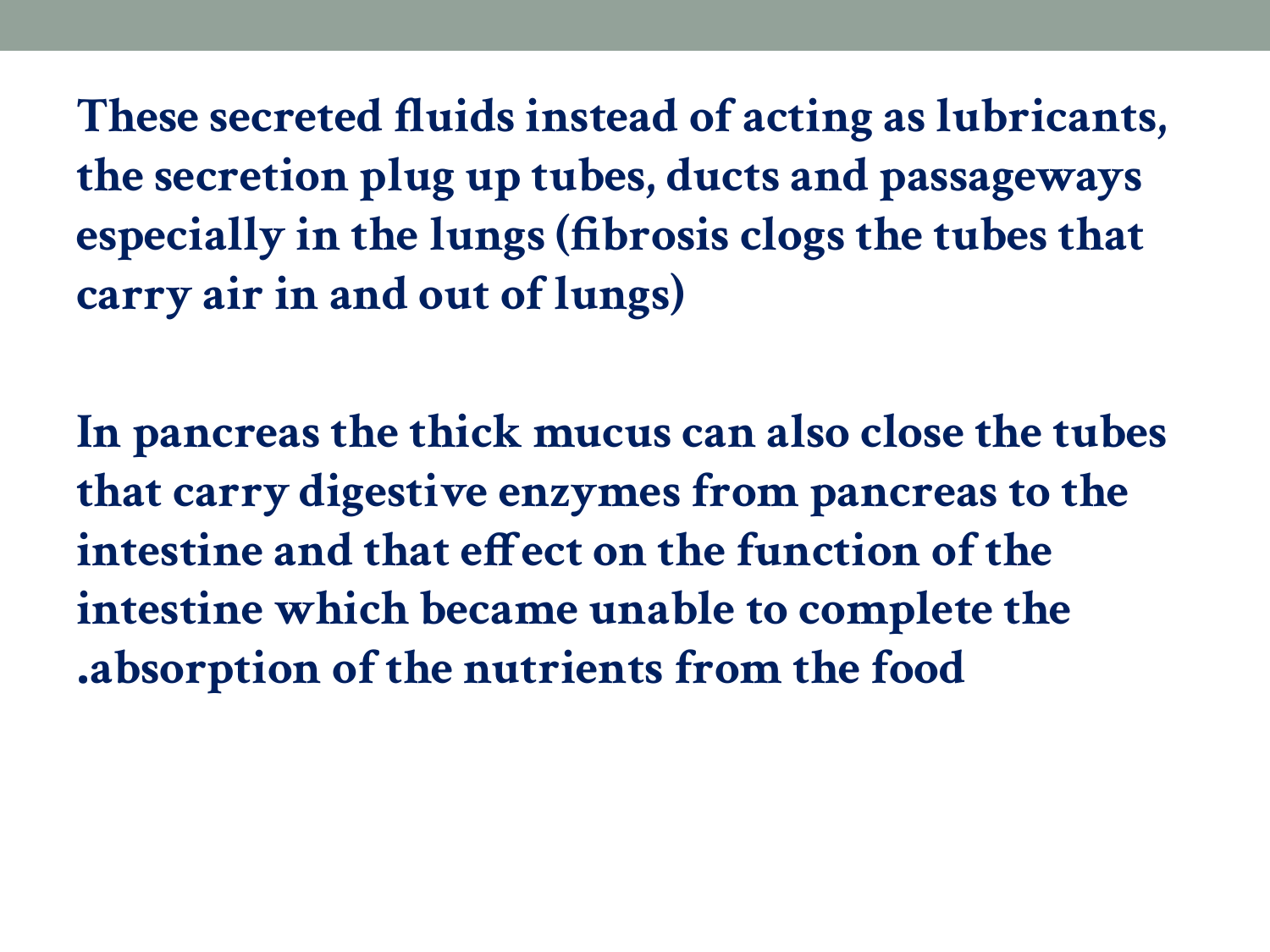

These secreted fluids instead of acting as lubricants, the secretion plug up tubes, ducts and passageways especially in the lungs (fibrosis clogs the tubes that carry air in and out of lungs)

 In pancreas the thick mucus can also close the tubes that carry digestive enzymes from pancreas to the intestine and that effect on the function of the intestine which became unable to complete the absorption of the nutrients from the food.